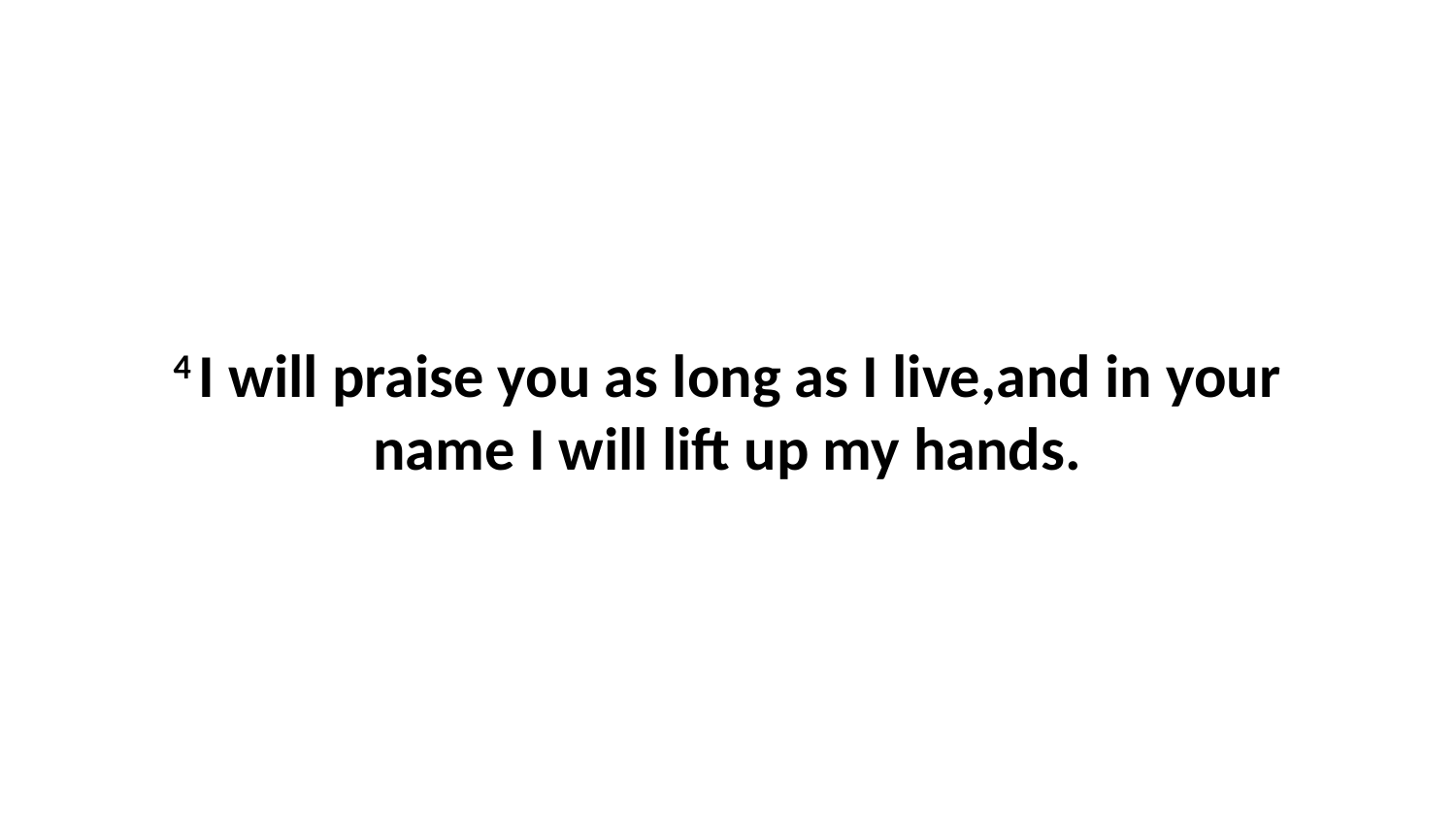

4 I will praise you as long as I live,and in your name I will lift up my hands.